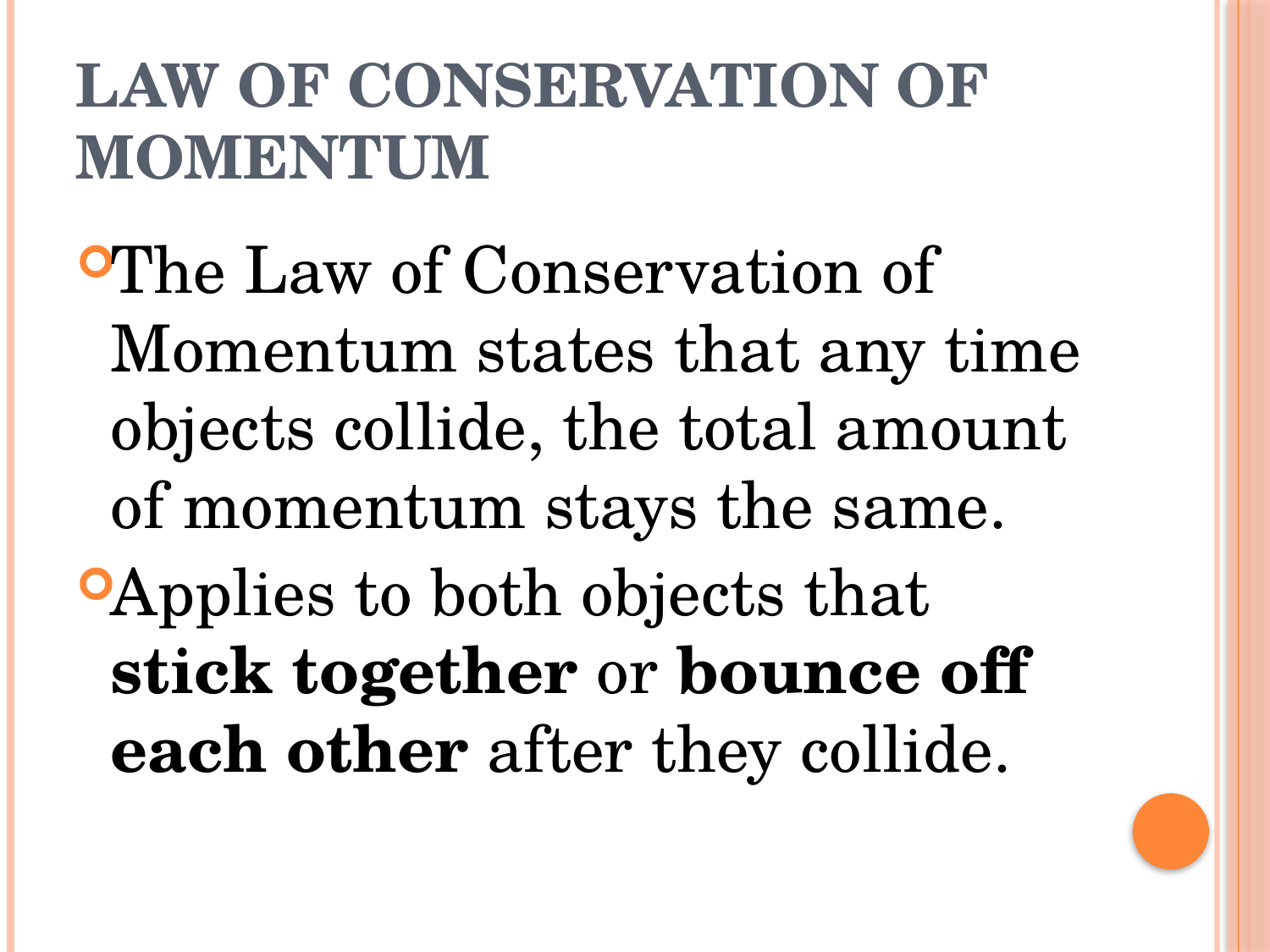

# Law of Conservation of Momentum
The Law of Conservation of Momentum states that any time objects collide, the total amount of momentum stays the same.
Applies to both objects that stick together or bounce off each other after they collide.